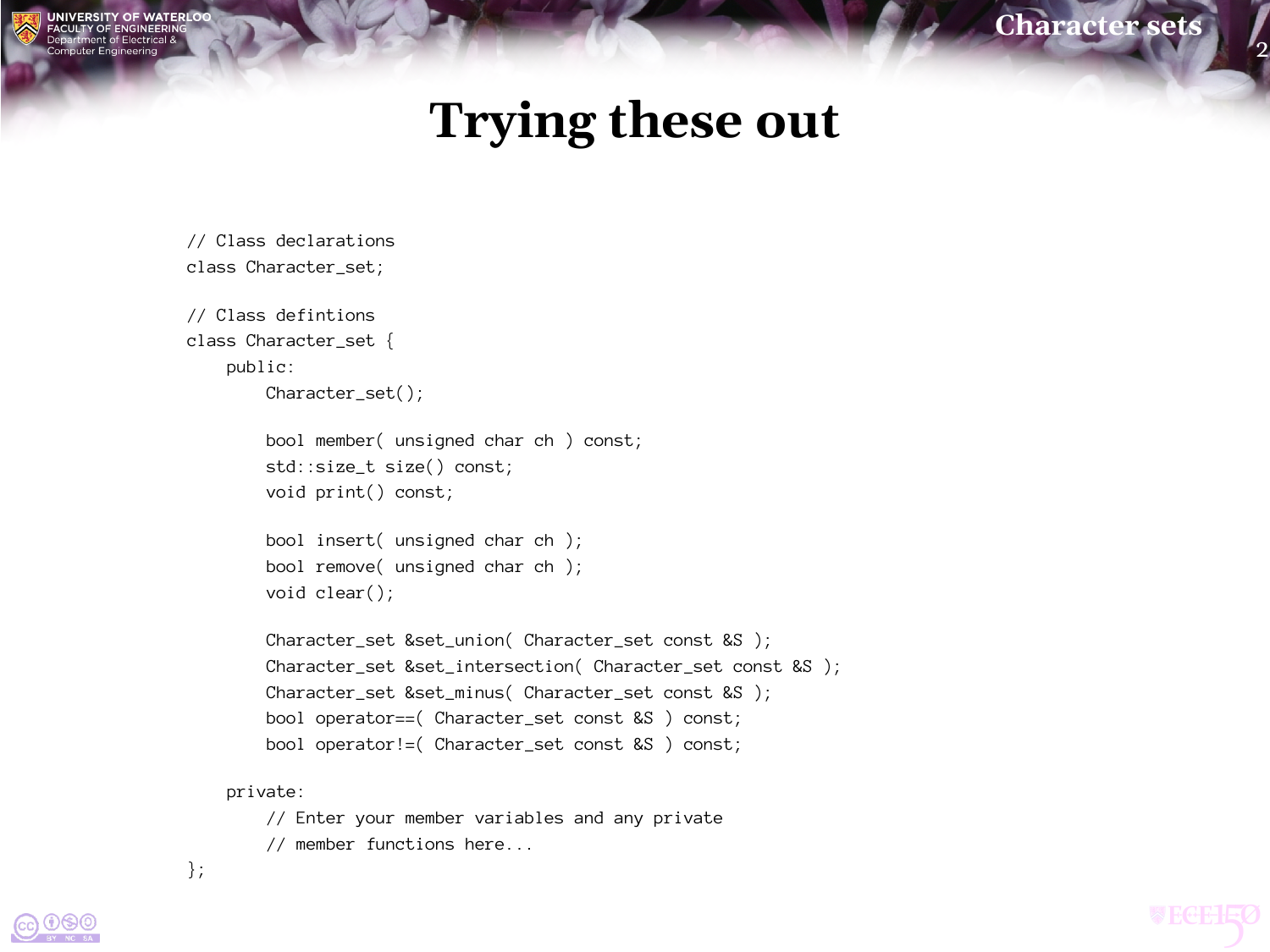

# Trying these out
// Class declarations
class Character_set;
// Class defintions
class Character_set {
    public:
        Character_set();
        bool member( unsigned char ch ) const;
        std::size_t size() const;
        void print() const;
        bool insert( unsigned char ch );
        bool remove( unsigned char ch );
        void clear();
        Character_set &set_union( Character_set const &S );
        Character_set &set_intersection( Character_set const &S );
        Character_set &set_minus( Character_set const &S );
        bool operator==( Character_set const &S ) const;
        bool operator!=( Character_set const &S ) const;
    private:
        // Enter your member variables and any private
        // member functions here...
};